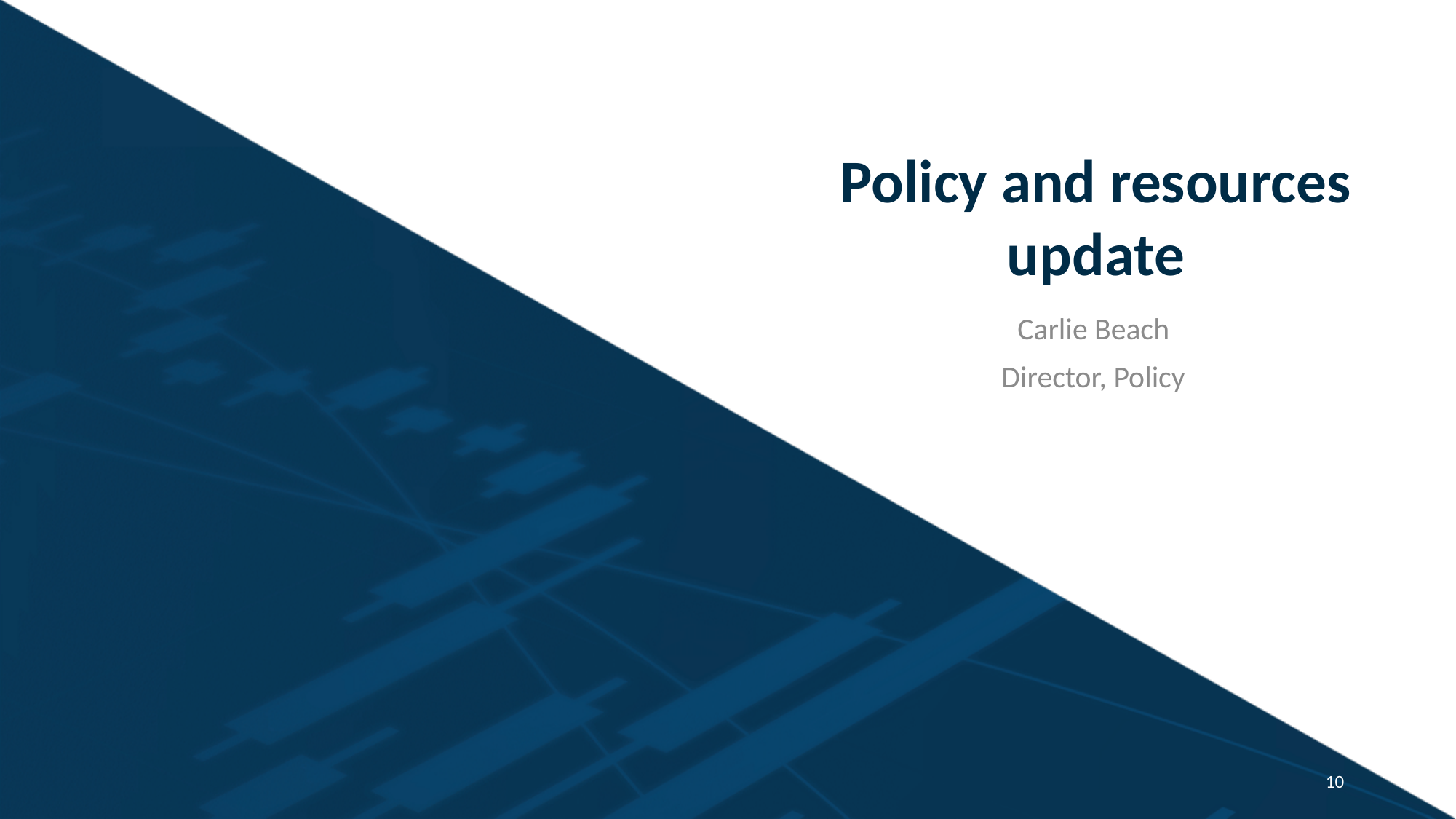

# Policy and resources update
Carlie Beach
Director, Policy
10